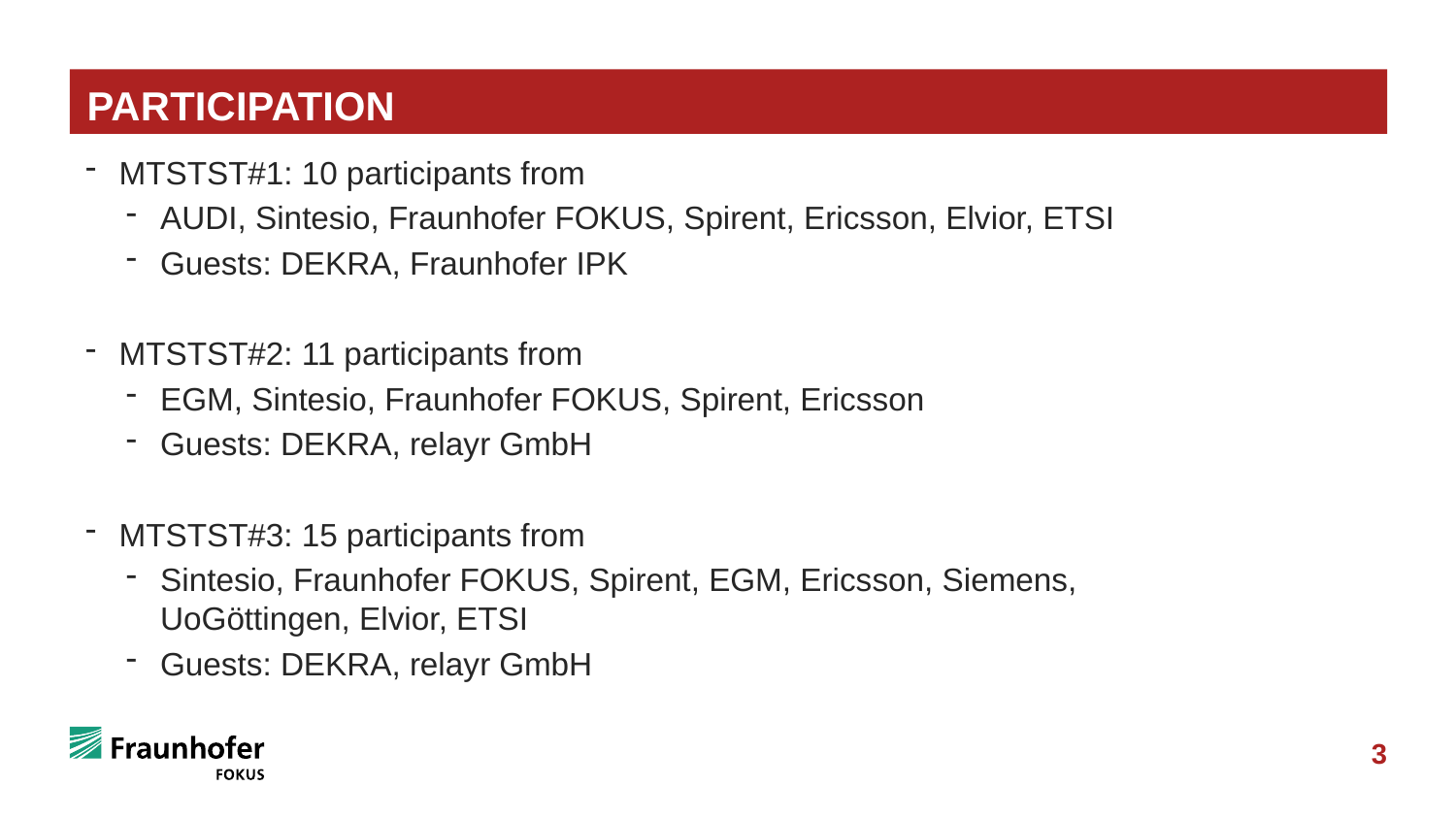

# Participation
MTSTST#1: 10 participants from
AUDI, Sintesio, Fraunhofer FOKUS, Spirent, Ericsson, Elvior, ETSI
Guests: DEKRA, Fraunhofer IPK

MTSTST#2: 11 participants from
EGM, Sintesio, Fraunhofer FOKUS, Spirent, Ericsson
Guests: DEKRA, relayr GmbH

MTSTST#3: 15 participants from
Sintesio, Fraunhofer FOKUS, Spirent, EGM, Ericsson, Siemens, UoGöttingen, Elvior, ETSI
Guests: DEKRA, relayr GmbH